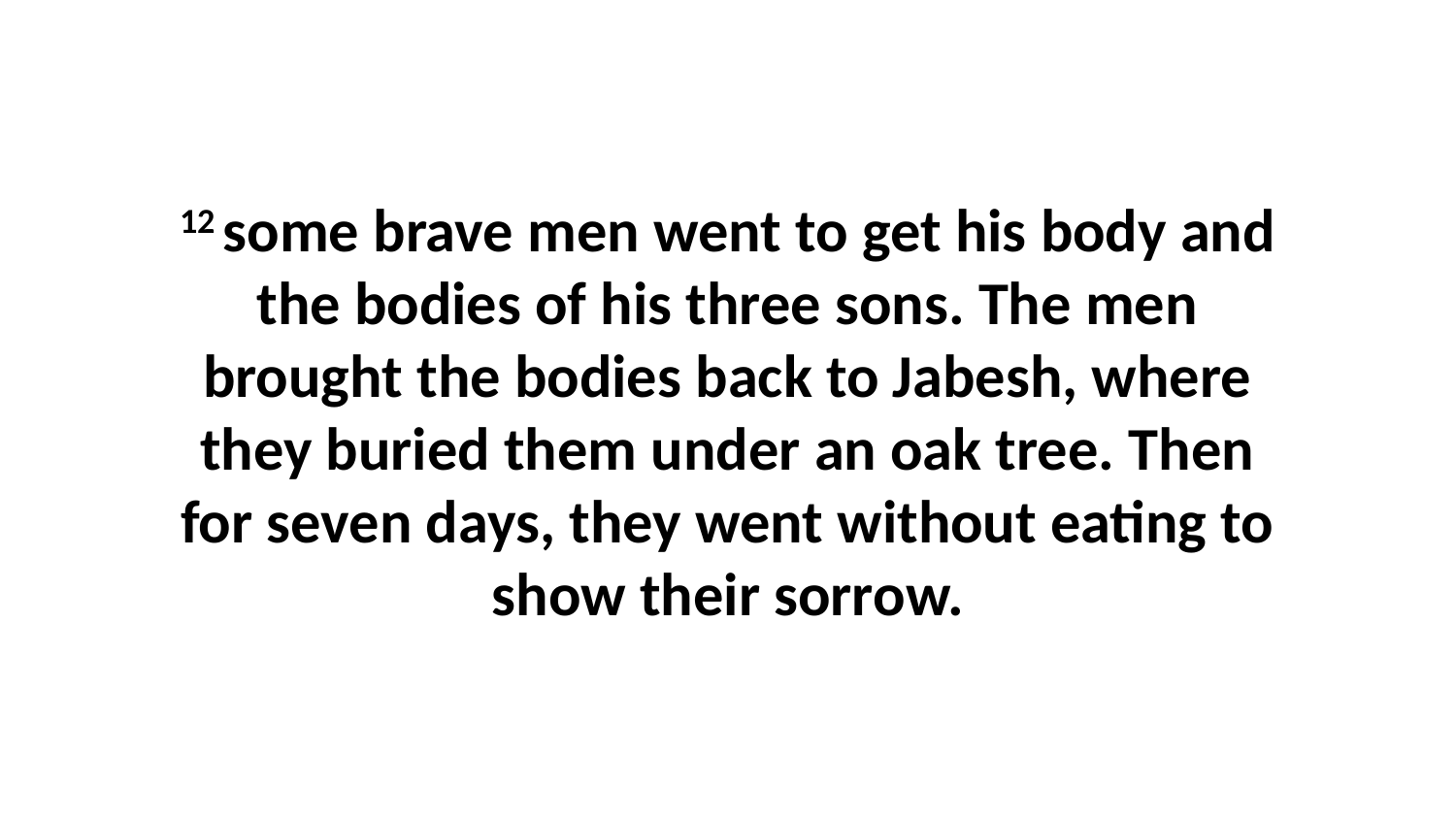

12 some brave men went to get his body and the bodies of his three sons. The men brought the bodies back to Jabesh, where they buried them under an oak tree. Then for seven days, they went without eating to show their sorrow.